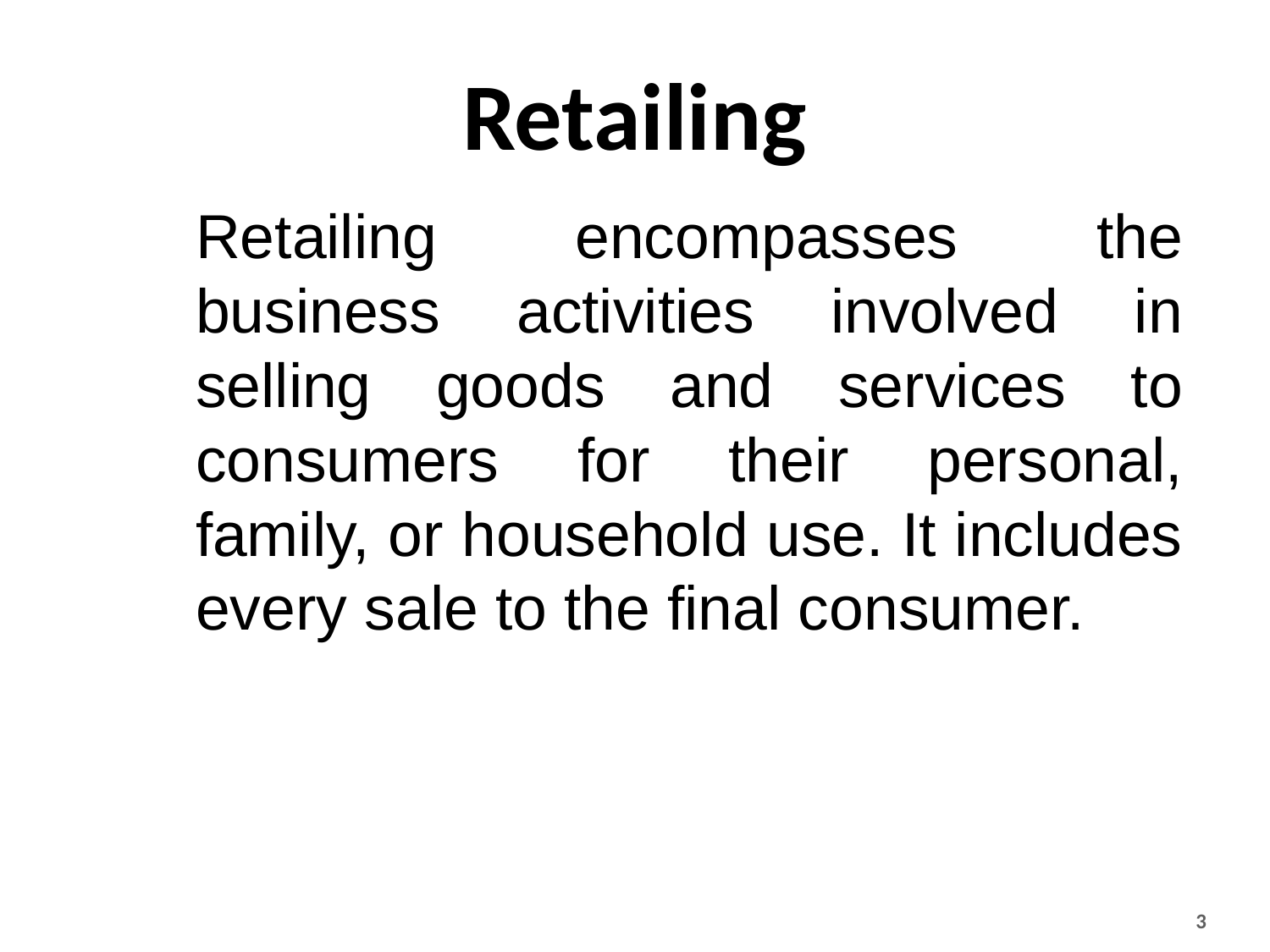

Retailing
	Retailing encompasses the business activities involved in selling goods and services to consumers for their personal, family, or household use. It includes every sale to the final consumer.
3